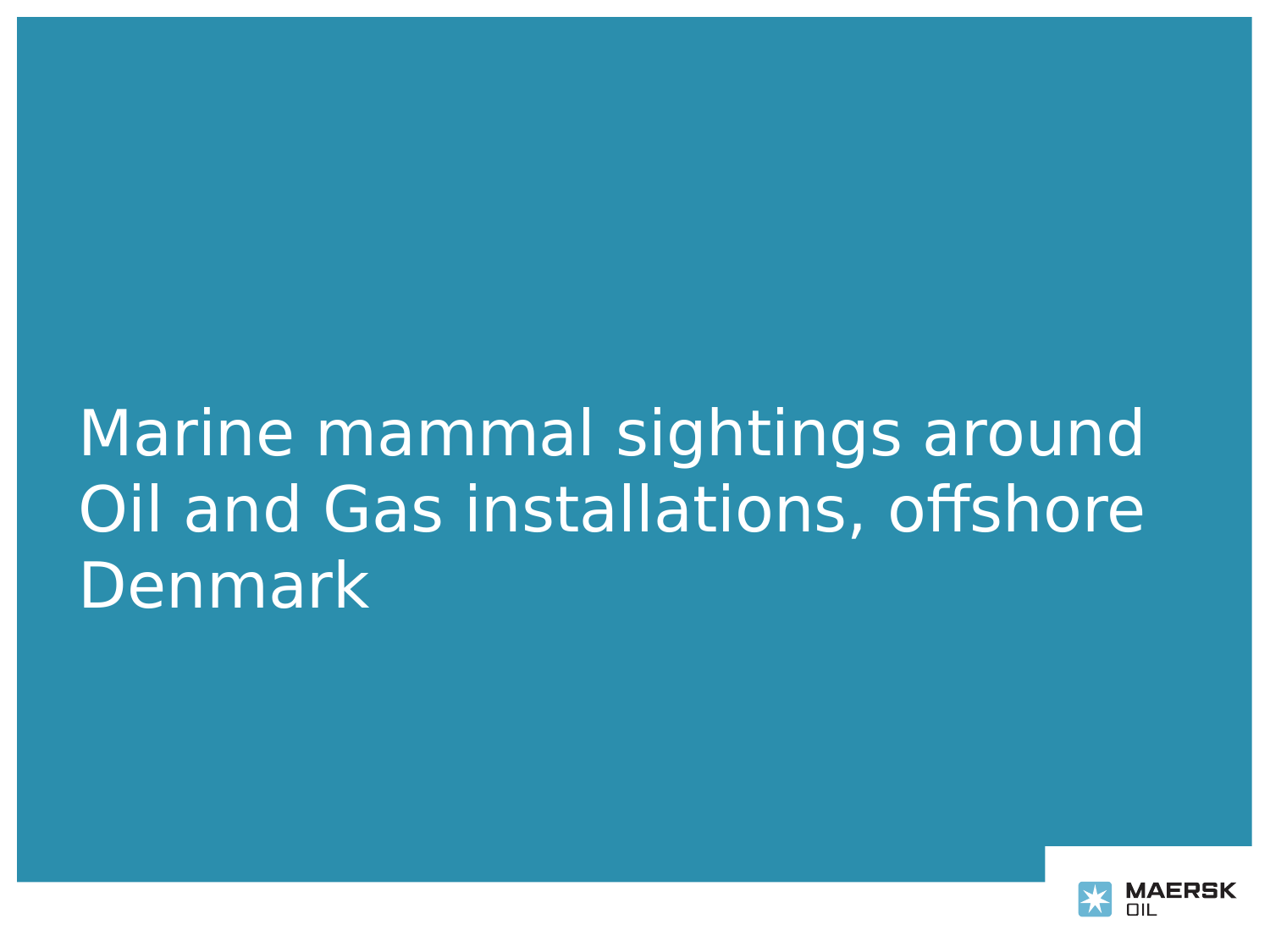

# Marine mammal sightings around Oil and Gas installations, offshore Denmark